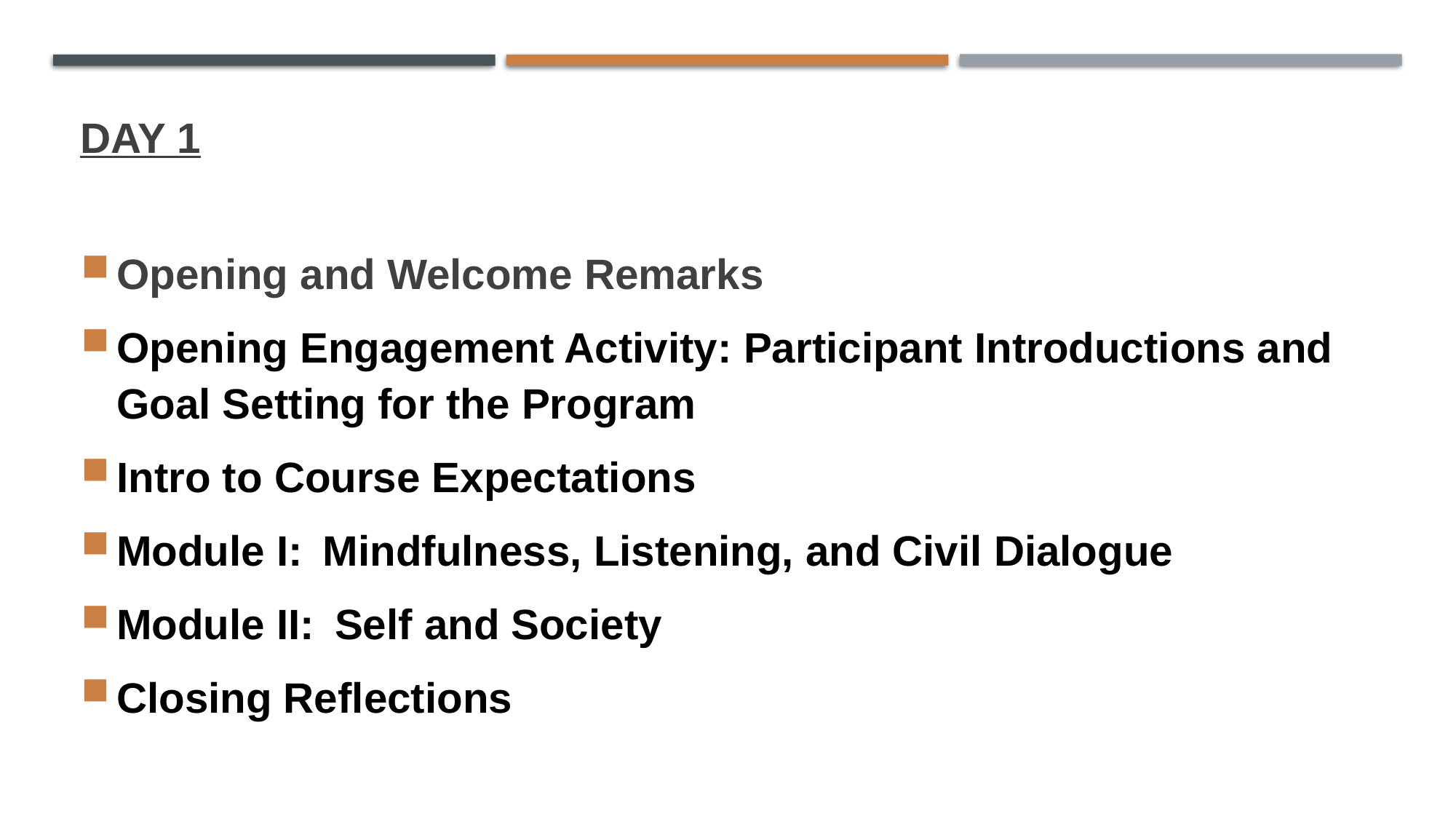

# Day 1
Opening and Welcome Remarks
Opening Engagement Activity: Participant Introductions and Goal Setting for the Program
Intro to Course Expectations
Module I:  Mindfulness, Listening, and Civil Dialogue
Module II:  Self and Society
Closing Reflections